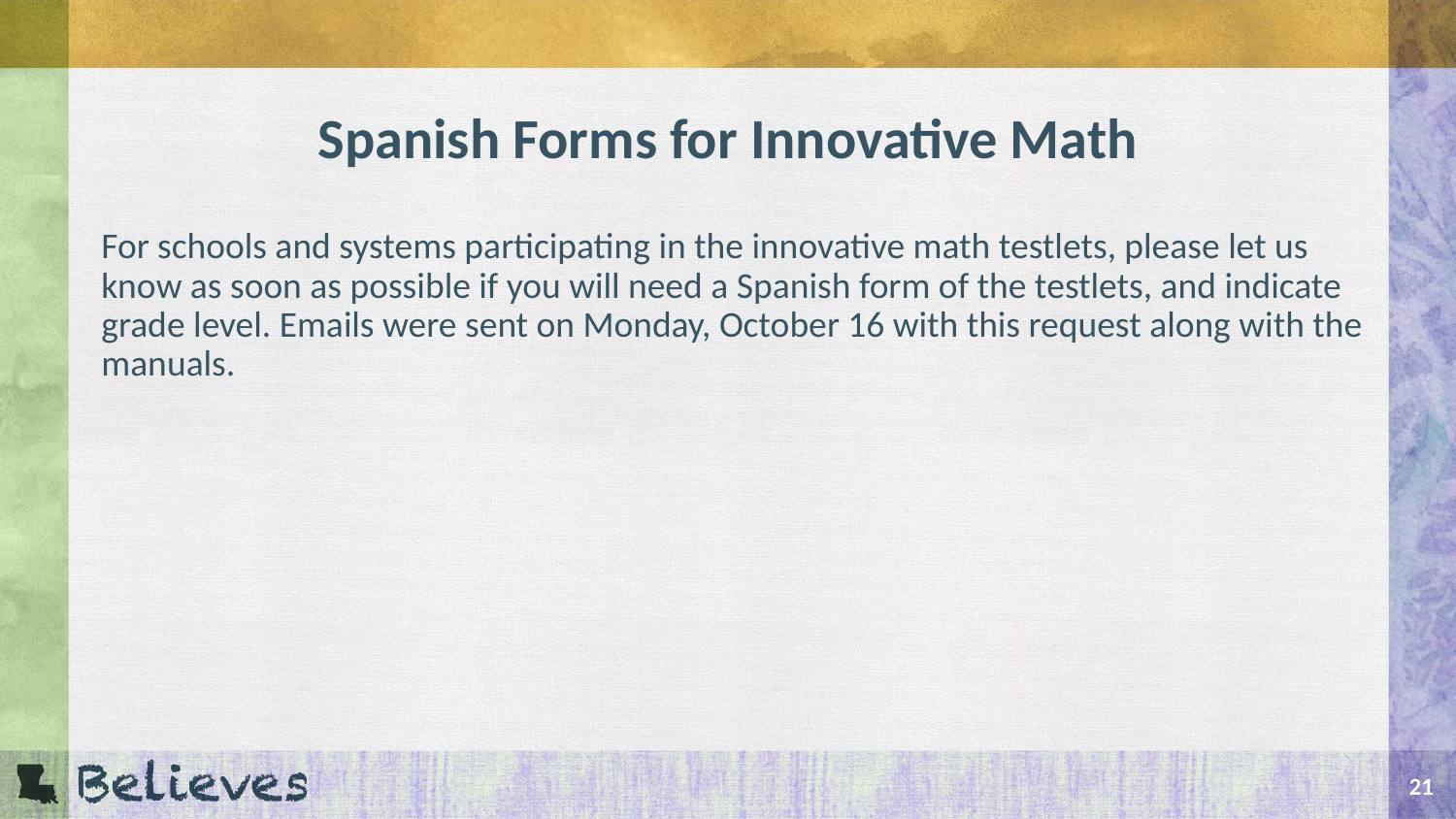

# Spanish Forms for Innovative Math
For schools and systems participating in the innovative math testlets, please let us know as soon as possible if you will need a Spanish form of the testlets, and indicate grade level. Emails were sent on Monday, October 16 with this request along with the manuals.